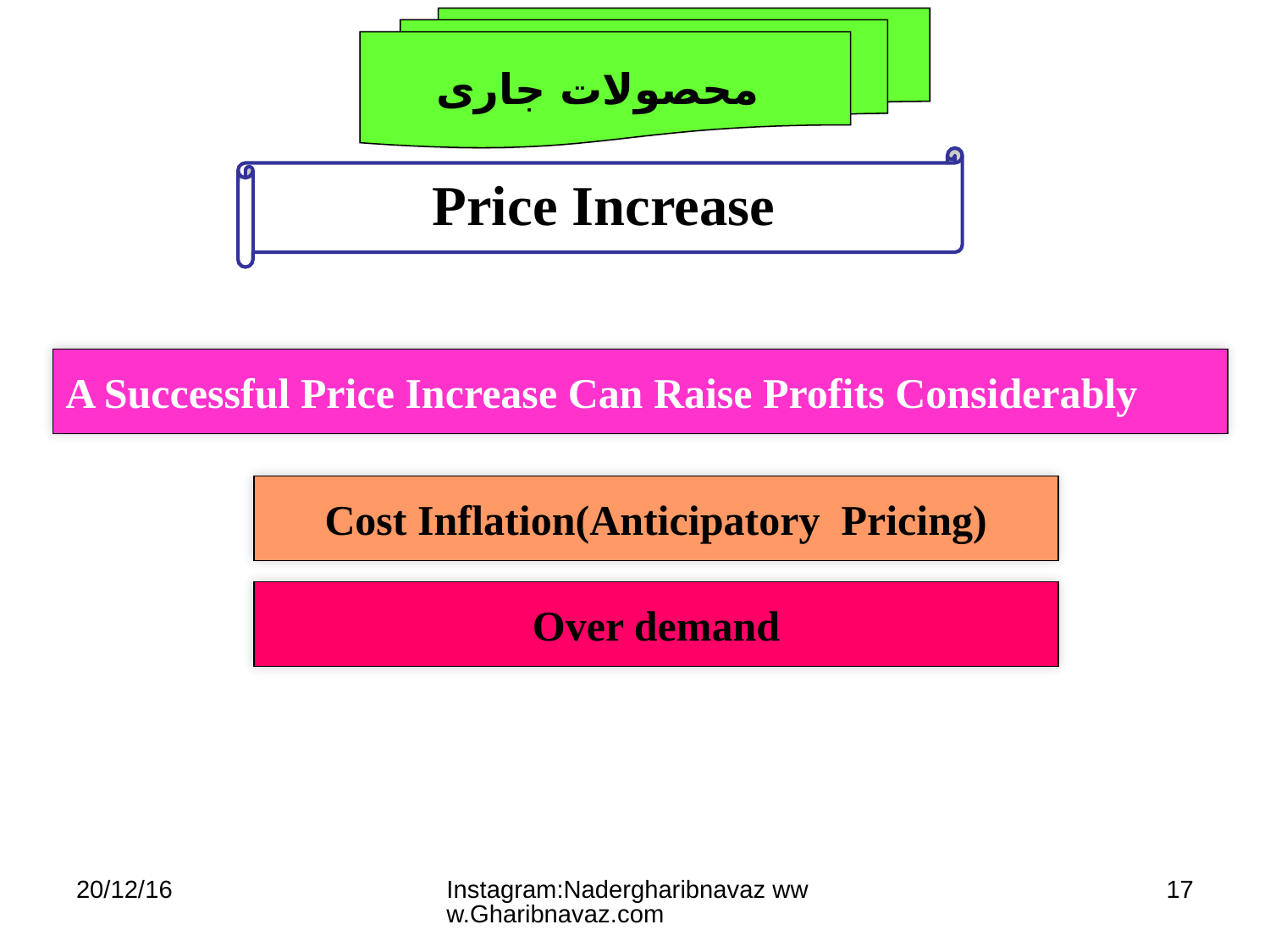

محصولات جاری
Price Increase
A Successful Price Increase Can Raise Profits Considerably
Cost Inflation(Anticipatory  Pricing)
Over demand
20/12/16
Instagram:Nadergharibnavaz www.Gharibnavaz.com
17